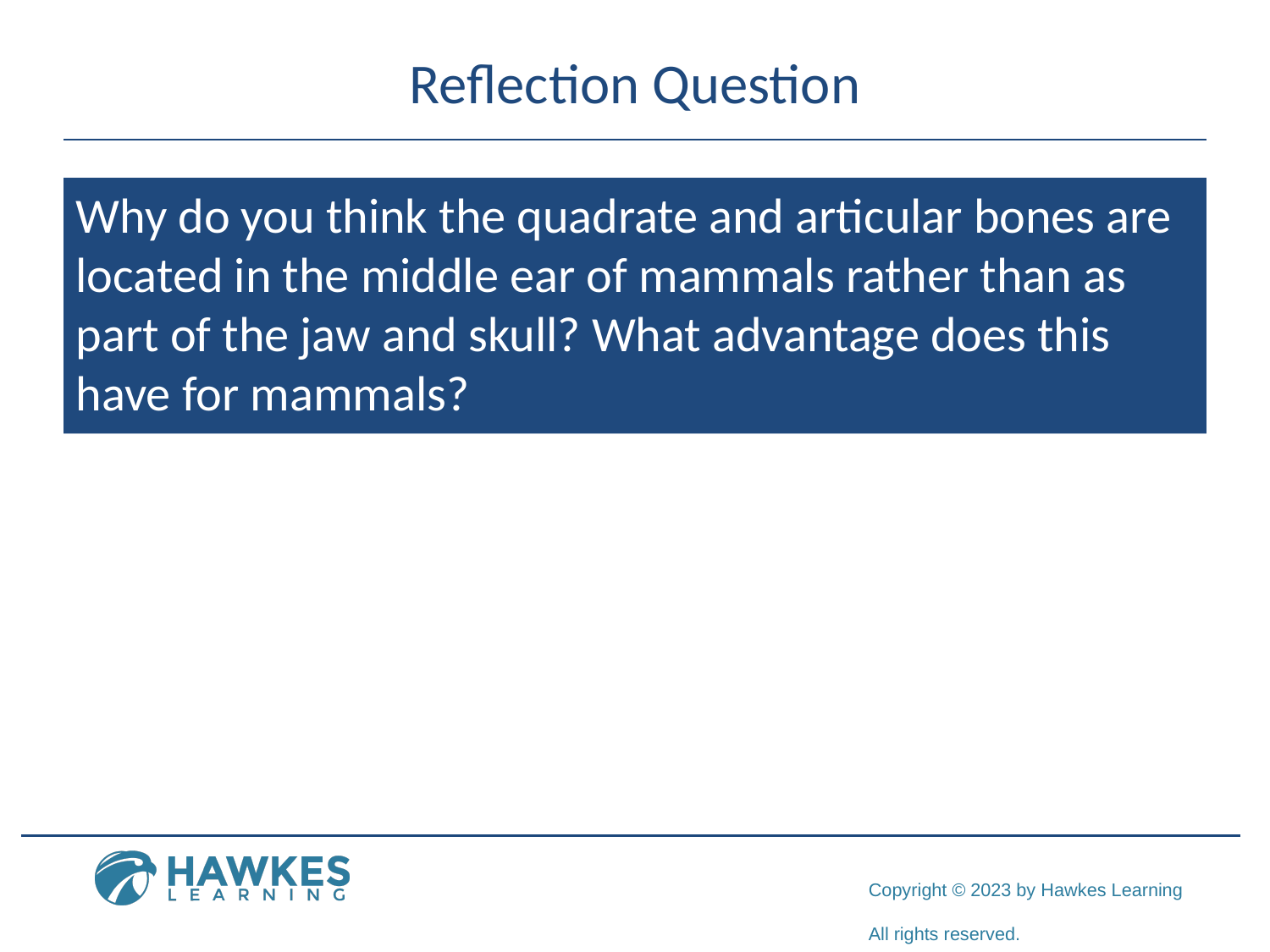

# Reflection Question
Why do you think the quadrate and articular bones are located in the middle ear of mammals rather than as part of the jaw and skull? What advantage does this have for mammals?